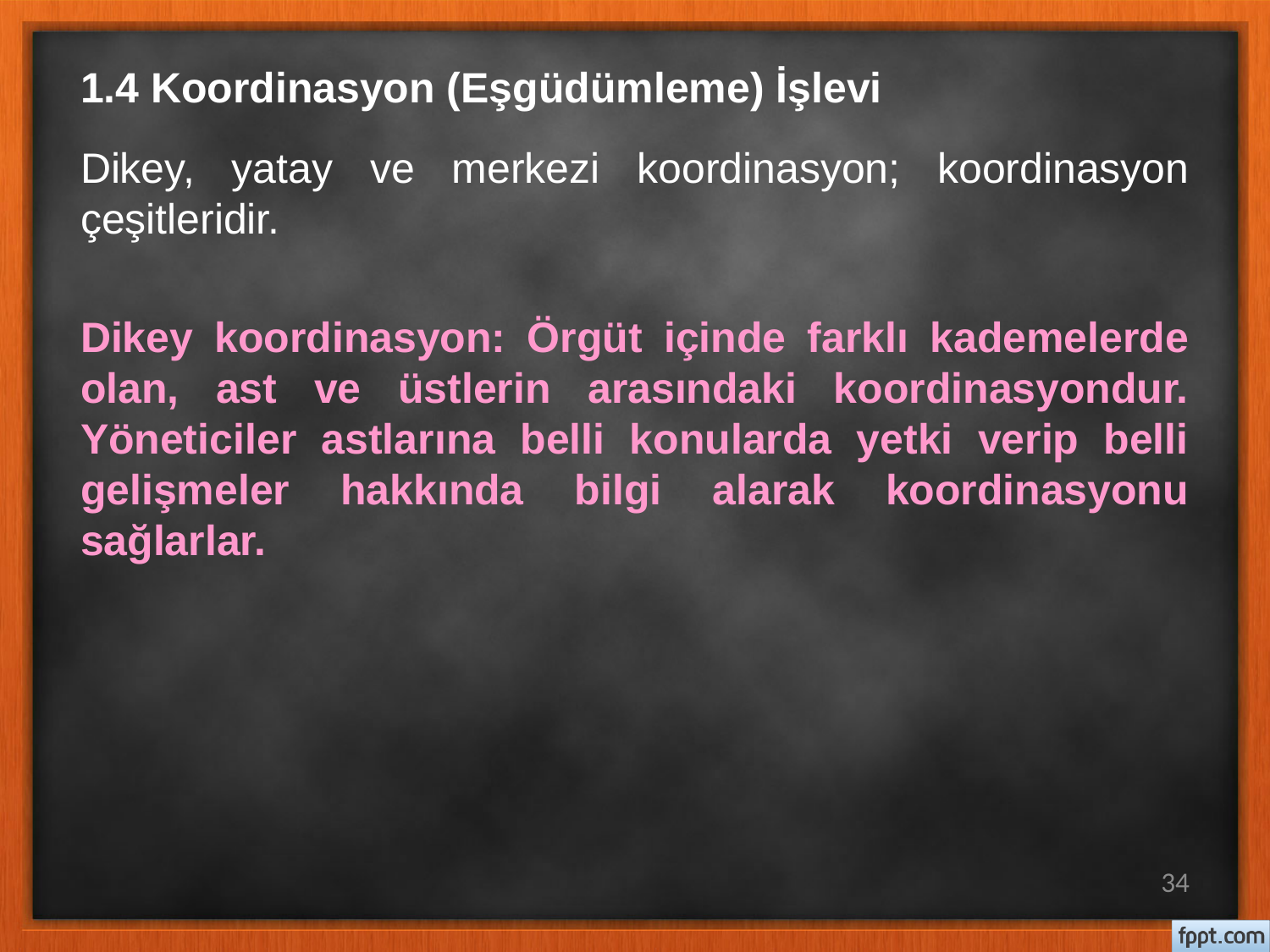

# 1.4 Koordinasyon (Eşgüdümleme) İşlevi
Dikey, yatay ve merkezi koordinasyon; koordinasyon çeşitleridir.

Dikey koordinasyon: Örgüt içinde farklı kademelerde olan, ast ve üstlerin arasındaki koordinasyondur. Yöneticiler astlarına belli konularda yetki verip belli gelişmeler hakkında bilgi alarak koordinasyonu sağlarlar.

34